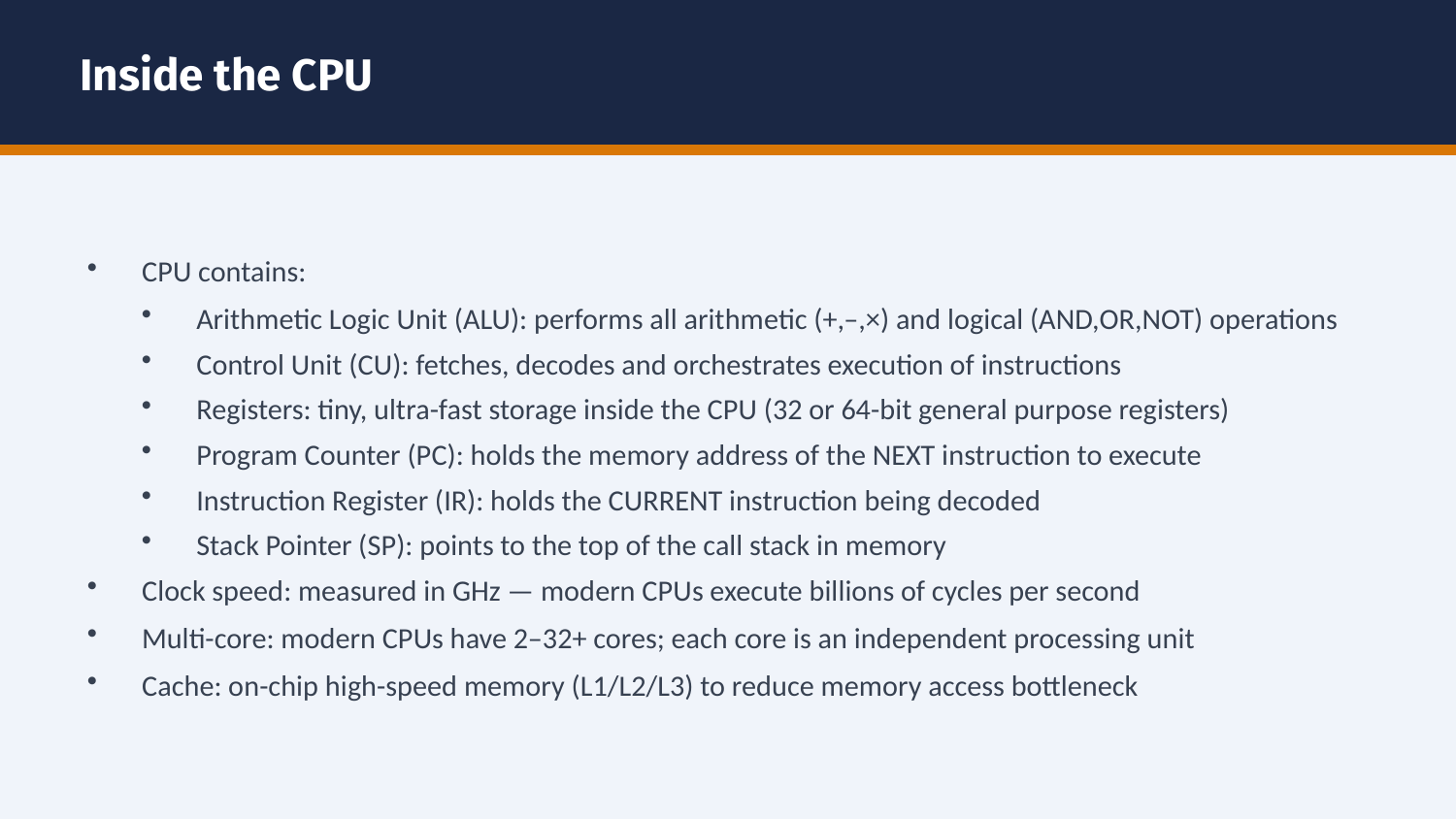

Inside the CPU

CPU contains:
Arithmetic Logic Unit (ALU): performs all arithmetic (+,–,×) and logical (AND,OR,NOT) operations
Control Unit (CU): fetches, decodes and orchestrates execution of instructions
Registers: tiny, ultra-fast storage inside the CPU (32 or 64-bit general purpose registers)
Program Counter (PC): holds the memory address of the NEXT instruction to execute
Instruction Register (IR): holds the CURRENT instruction being decoded
Stack Pointer (SP): points to the top of the call stack in memory
Clock speed: measured in GHz — modern CPUs execute billions of cycles per second
Multi-core: modern CPUs have 2–32+ cores; each core is an independent processing unit
Cache: on-chip high-speed memory (L1/L2/L3) to reduce memory access bottleneck